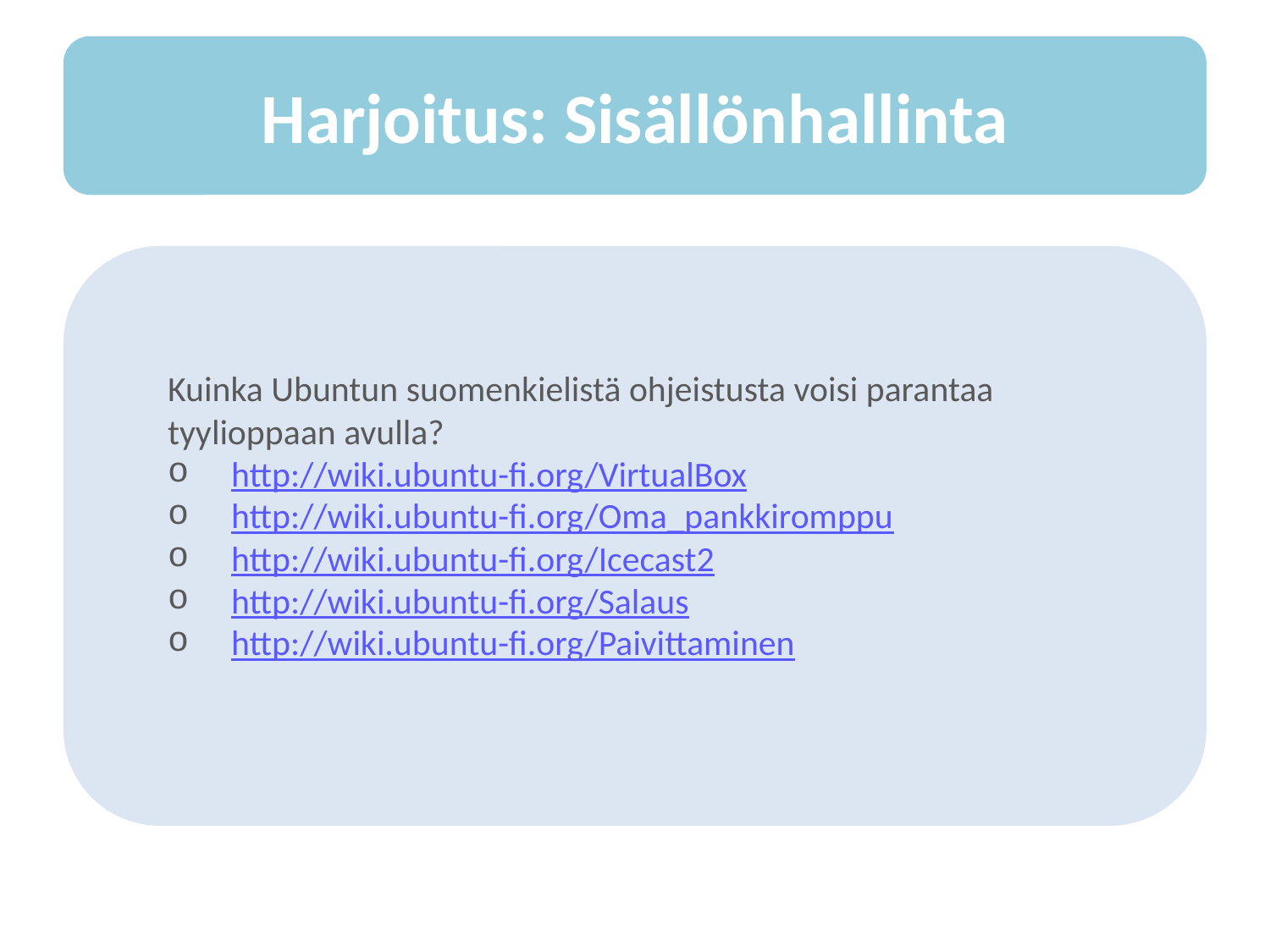

Harjoitus: Sisällönhallinta
Kuinka Ubuntun suomenkielistä ohjeistusta voisi parantaa tyylioppaan avulla?
http://wiki.ubuntu-fi.org/VirtualBox
http://wiki.ubuntu-fi.org/Oma_pankkiromppu
http://wiki.ubuntu-fi.org/Icecast2
http://wiki.ubuntu-fi.org/Salaus
http://wiki.ubuntu-fi.org/Paivittaminen